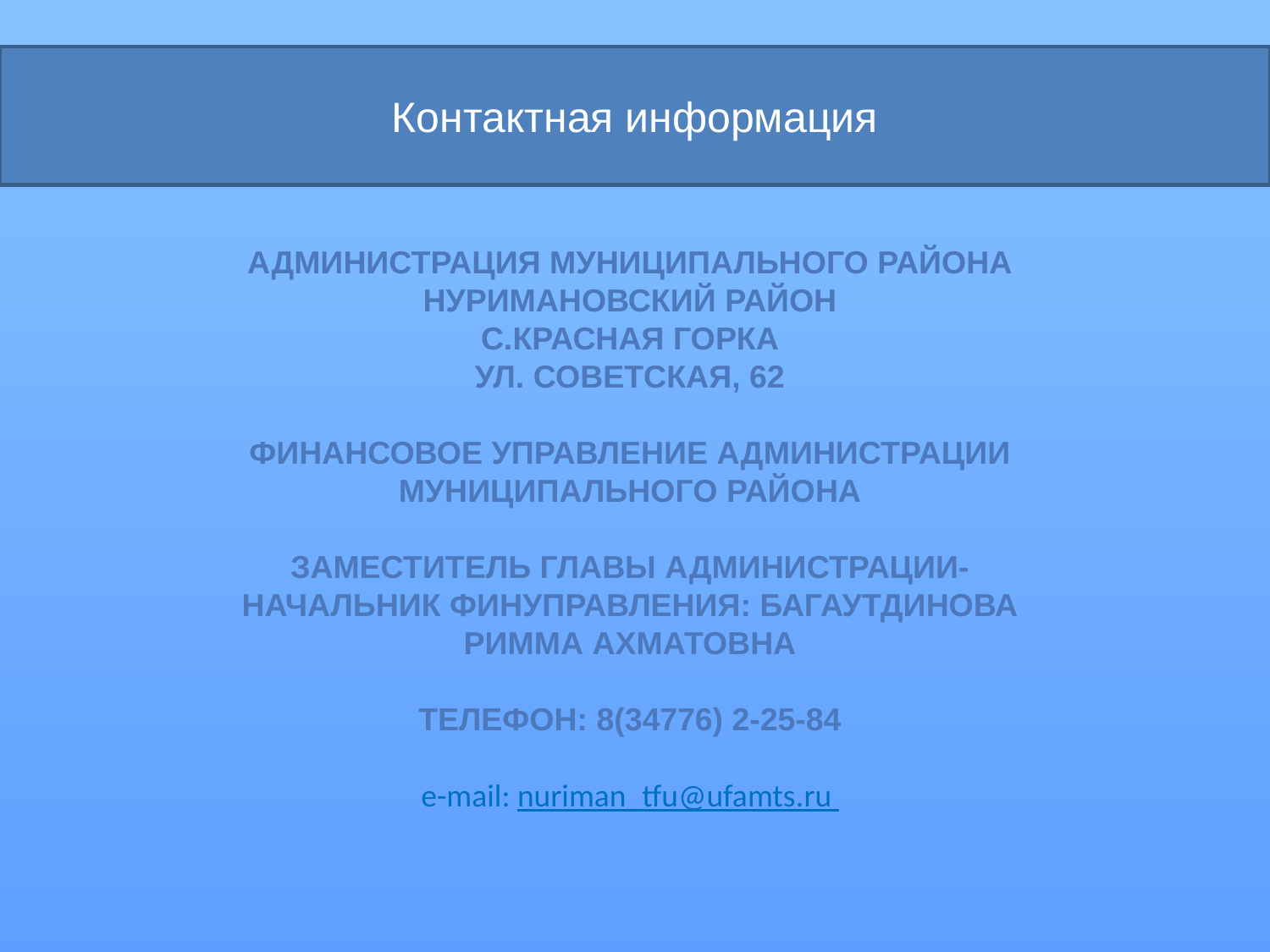

# Контактная информация
Администрация муниципального района Нуримановский район
С.Красная Горка
Ул. Советская, 62

Финансовое управление Администрации муниципального района

Заместитель главы администрации-начальник финуправления: Багаутдинова Римма Ахматовна

Телефон: 8(34776) 2-25-84

e-mail: nuriman_tfu@ufamts.ru